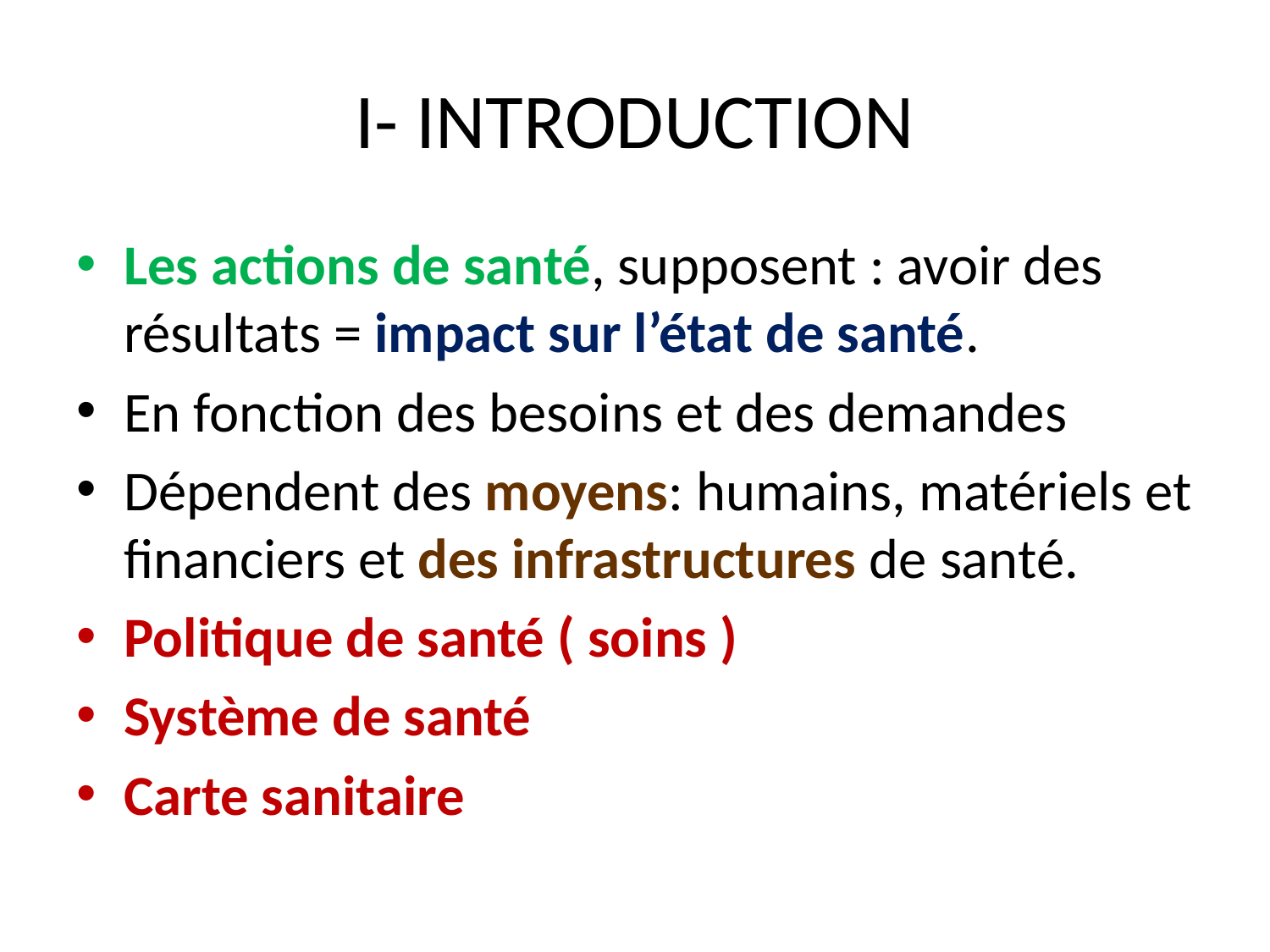

# I- INTRODUCTION
Les actions de santé, supposent : avoir des résultats = impact sur l’état de santé.
En fonction des besoins et des demandes
Dépendent des moyens: humains, matériels et financiers et des infrastructures de santé.
Politique de santé ( soins )
Système de santé
Carte sanitaire